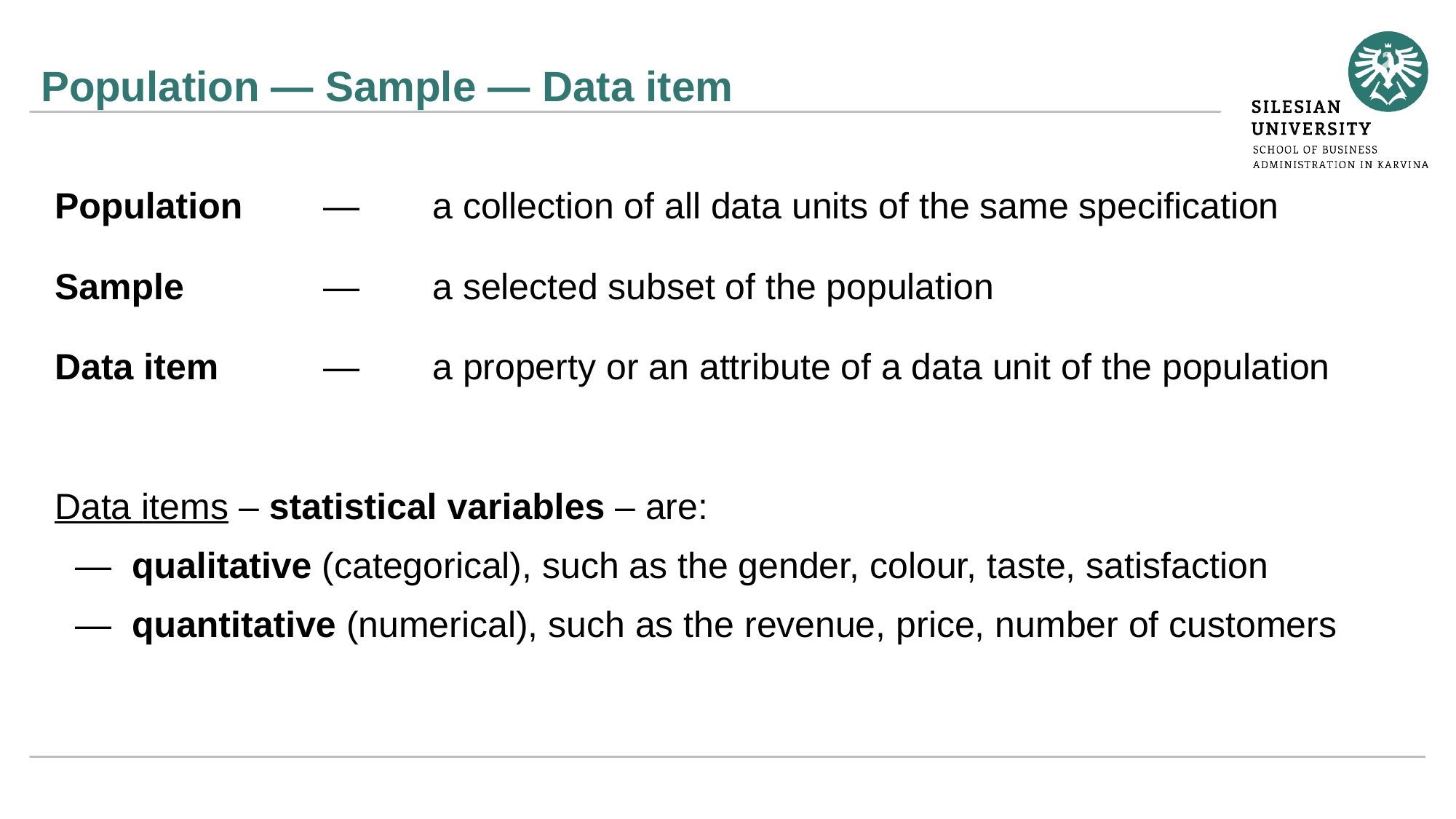

# Population — Sample — Data item
Population	—	a collection of all data units of the same specification
Sample	—	a selected subset of the population
Data item	—	a property or an attribute of a data unit of the population

Data items – statistical variables – are:
  —  qualitative (categorical), such as the gender, colour, taste, satisfaction
  —  quantitative (numerical), such as the revenue, price, number of customers